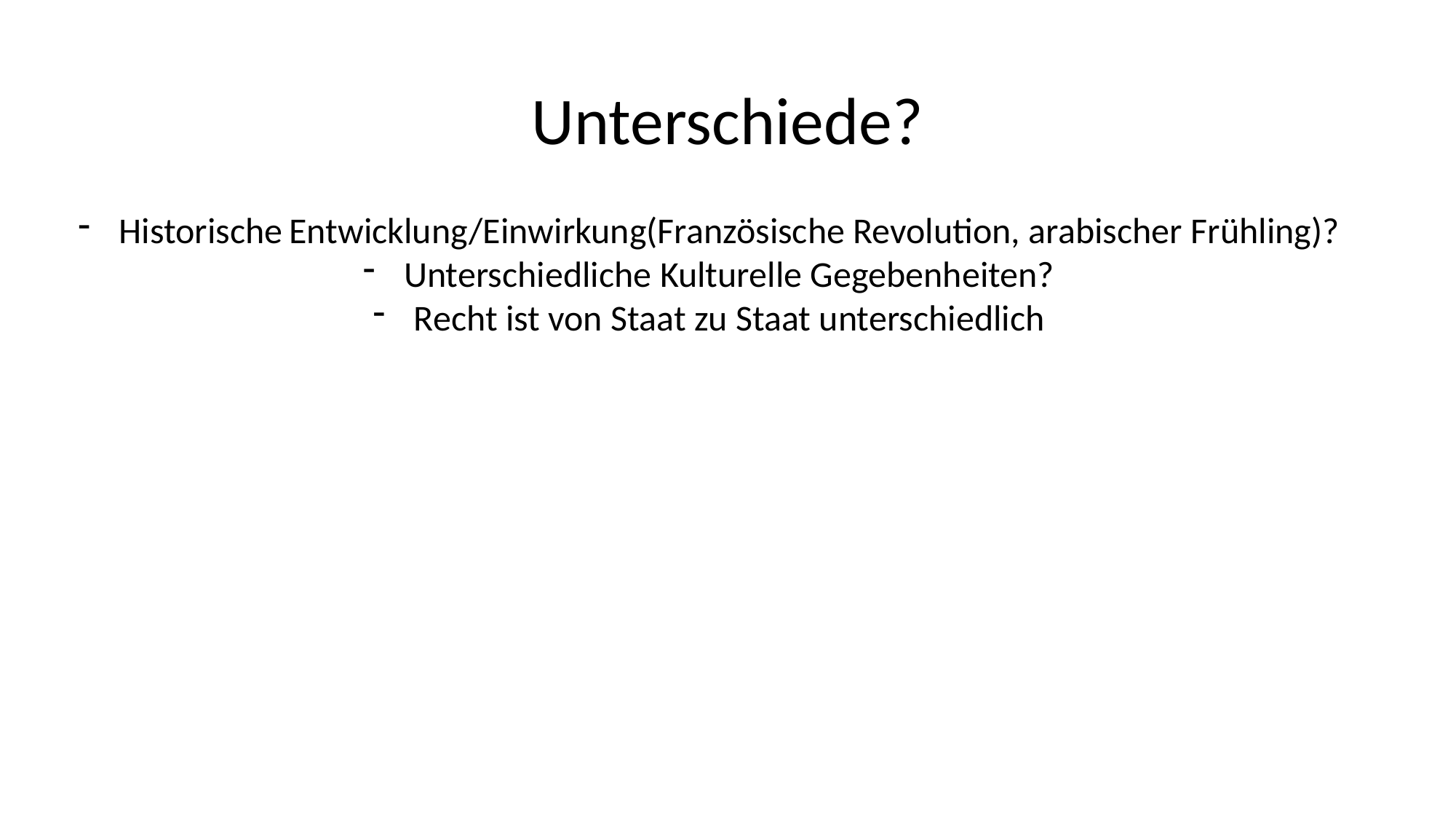

# Unterschiede?
Historische Entwicklung/Einwirkung(Französische Revolution, arabischer Frühling)?
Unterschiedliche Kulturelle Gegebenheiten?
Recht ist von Staat zu Staat unterschiedlich